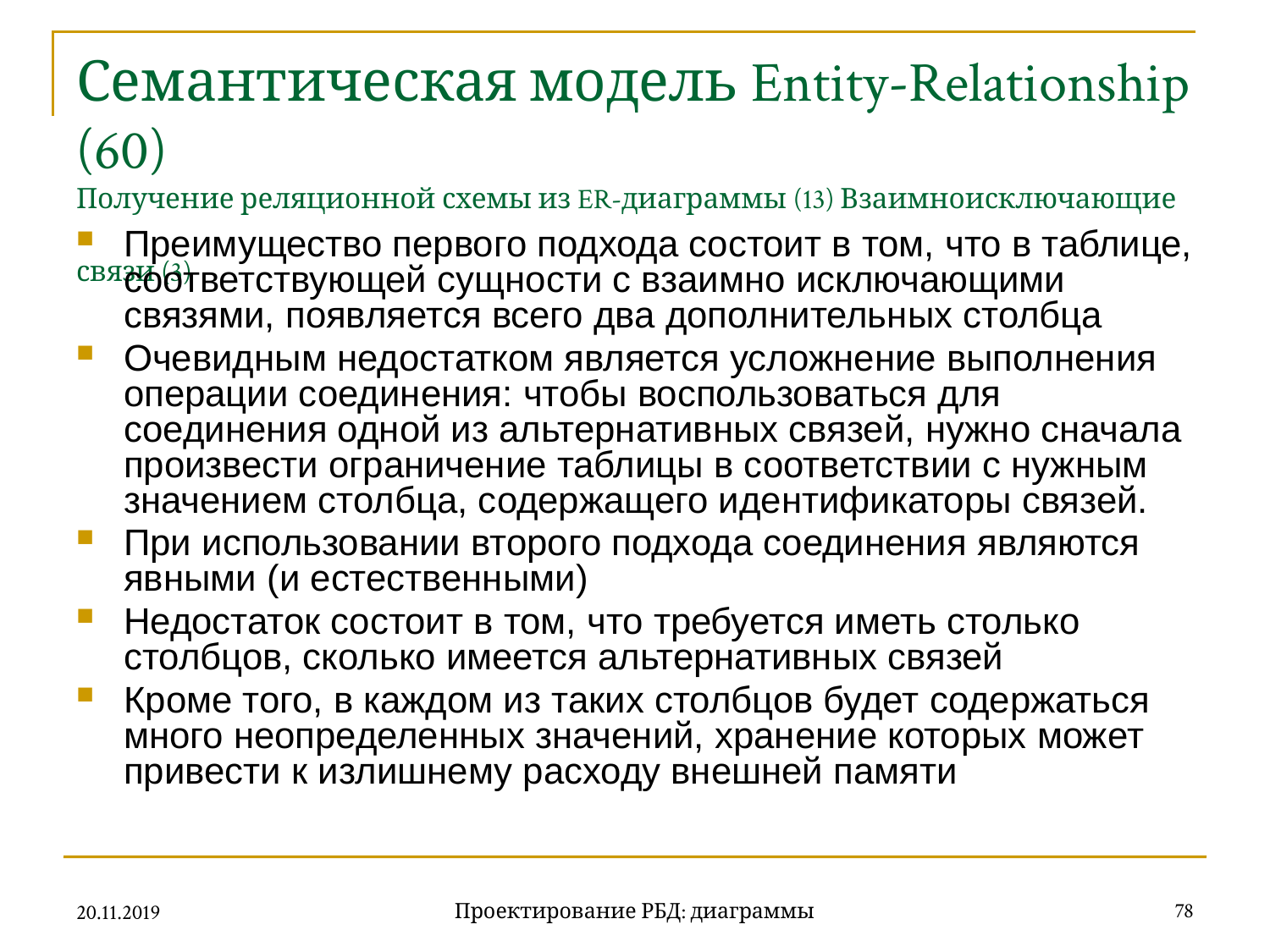

# Семантическая модель Entity-Relationship (60) Получение реляционной схемы из ER-диаграммы (13) Взаимноисключающие связи (3)
Преимущество первого подхода состоит в том, что в таблице, соответствующей сущности с взаимно исключающими связями, появляется всего два дополнительных столбца
Очевидным недостатком является усложнение выполнения операции соединения: чтобы воспользоваться для соединения одной из альтернативных связей, нужно сначала произвести ограничение таблицы в соответствии с нужным значением столбца, содержащего идентификаторы связей.
При использовании второго подхода соединения являются явными (и естественными)
Недостаток состоит в том, что требуется иметь столько столбцов, сколько имеется альтернативных связей
Кроме того, в каждом из таких столбцов будет содержаться много неопределенных значений, хранение которых может привести к излишнему расходу внешней памяти
20.11.2019
78
Проектирование РБД: диаграммы